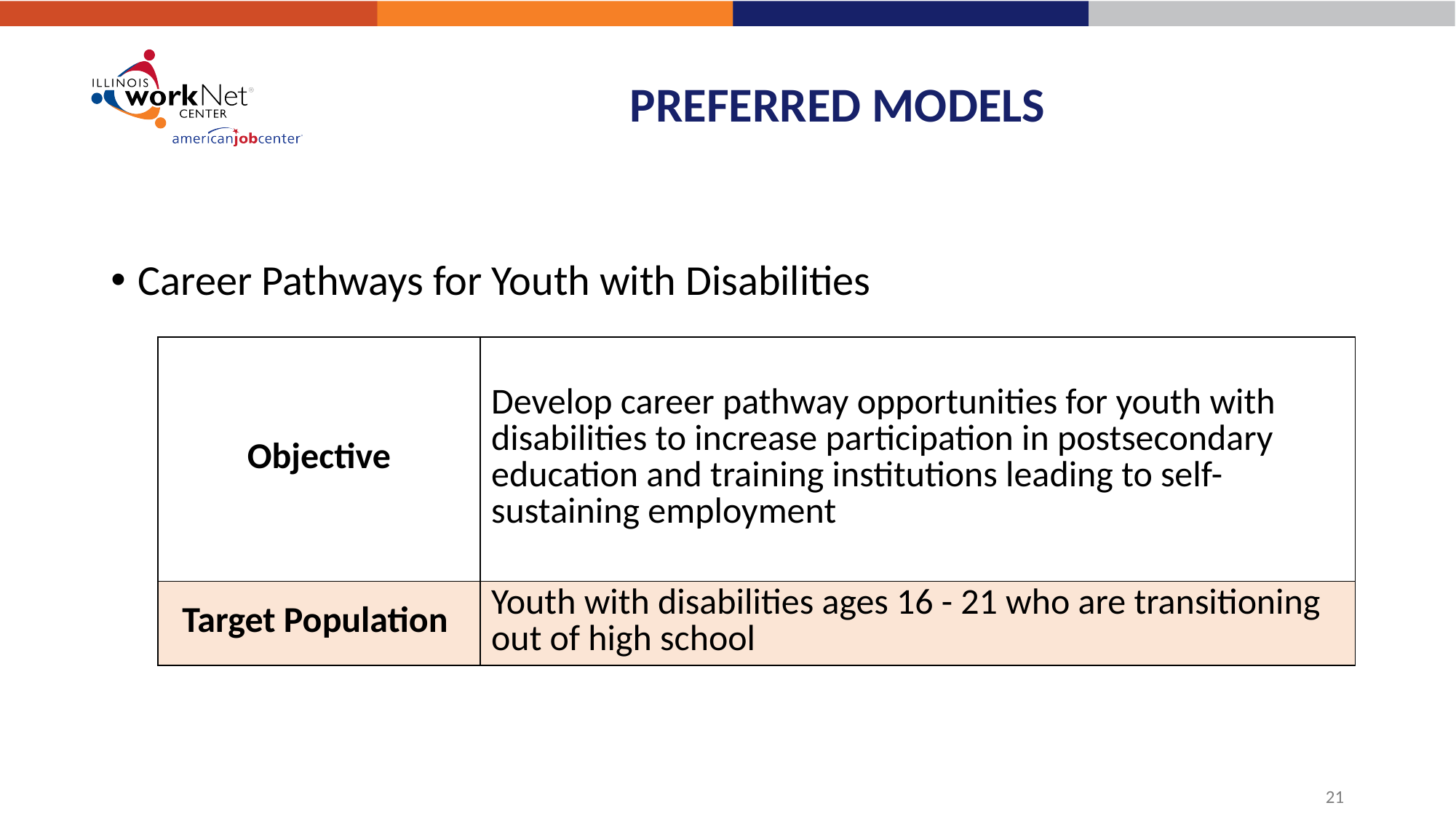

# PREFERRED MODELS
Career Pathways for Youth with Disabilities
| Objective | Develop career pathway opportunities for youth with disabilities to increase participation in postsecondary education and training institutions leading to self-sustaining employment |
| --- | --- |
| Target Population | Youth with disabilities ages 16 - 21 who are transitioning out of high school |
21